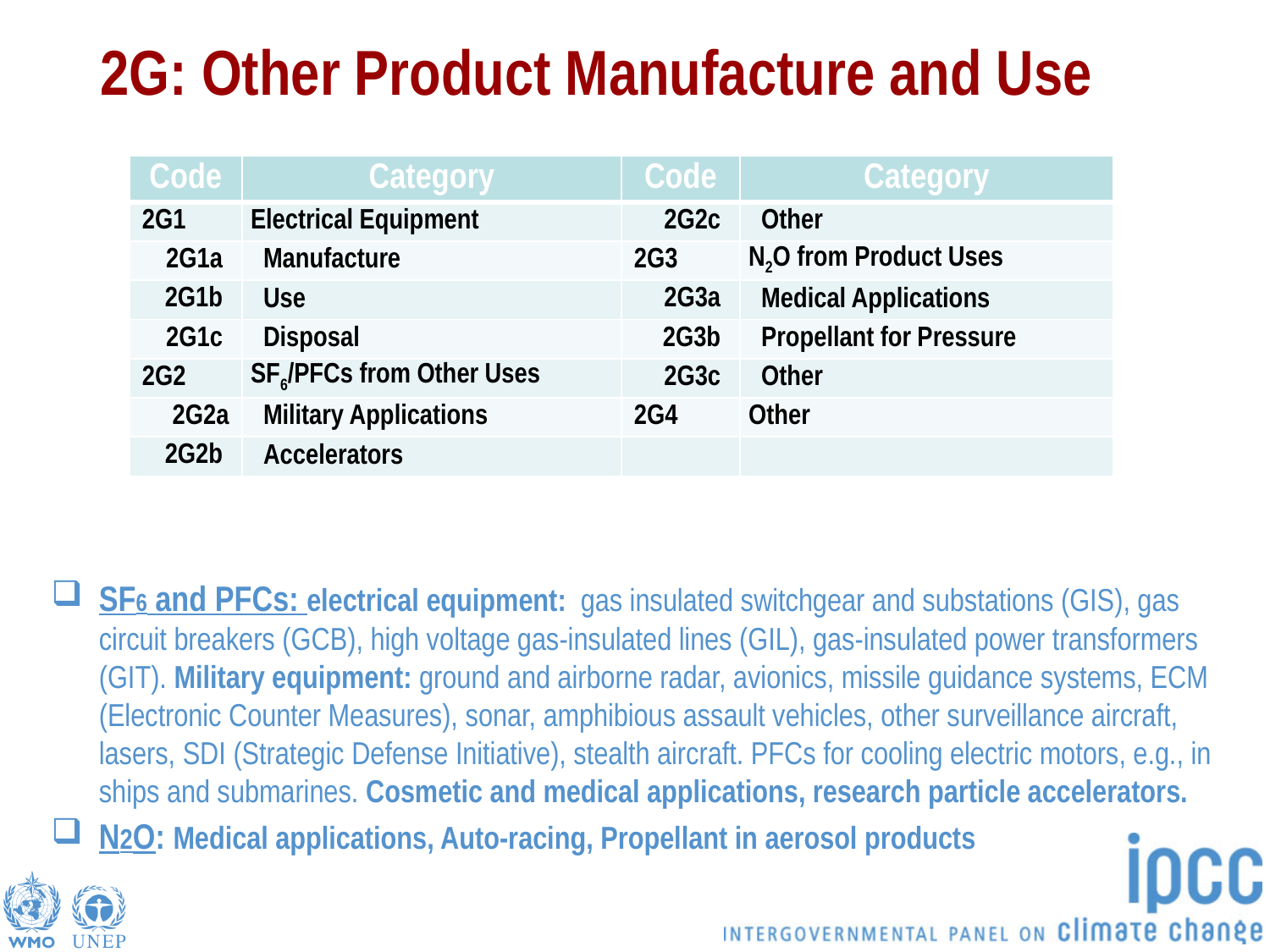

# 2G: Other Product Manufacture and Use
| Code | Category | Code | Category |
| --- | --- | --- | --- |
| 2G1 | Electrical Equipment | 2G2c | Other |
| 2G1a | Manufacture | 2G3 | N2O from Product Uses |
| 2G1b | Use | 2G3a | Medical Applications |
| 2G1c | Disposal | 2G3b | Propellant for Pressure |
| 2G2 | SF6/PFCs from Other Uses | 2G3c | Other |
| 2G2a | Military Applications | 2G4 | Other |
| 2G2b | Accelerators |  |  |
SF6 and PFCs: electrical equipment:  gas insulated switchgear and substations (GIS), gas circuit breakers (GCB), high voltage gas-insulated lines (GIL), gas-insulated power transformers (GIT). Military equipment: ground and airborne radar, avionics, missile guidance systems, ECM (Electronic Counter Measures), sonar, amphibious assault vehicles, other surveillance aircraft, lasers, SDI (Strategic Defense Initiative), stealth aircraft. PFCs for cooling electric motors, e.g., in ships and submarines. Cosmetic and medical applications, research particle accelerators.
N2O: Medical applications, Auto-racing, Propellant in aerosol products